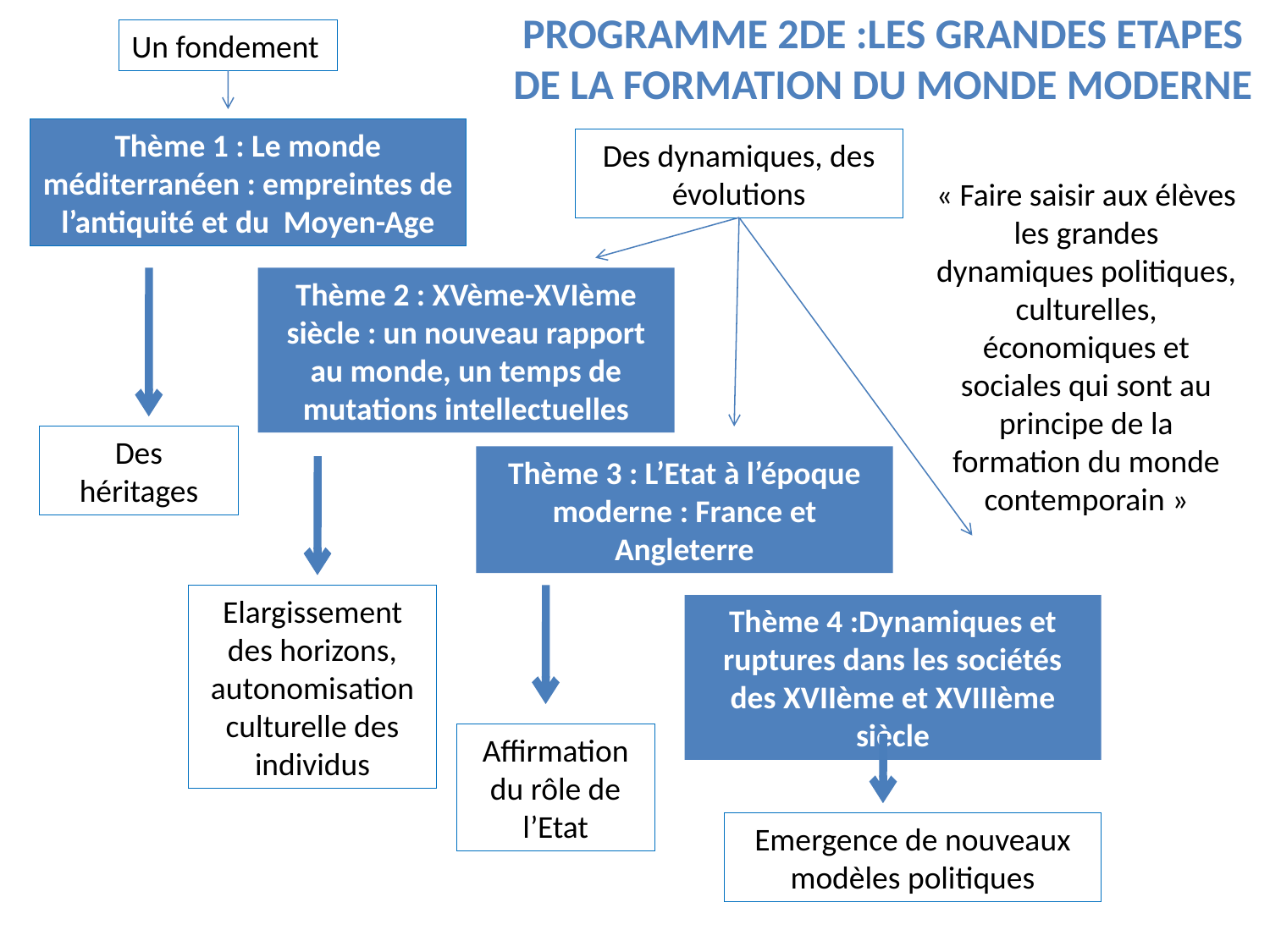

PROGRAMME 2DE :LES GRANDES ETAPES DE LA FORMATION DU MONDE MODERNE
Un fondement
Thème 1 : Le monde méditerranéen : empreintes de l’antiquité et du  Moyen-Age
Des dynamiques, des évolutions
« Faire saisir aux élèves les grandes dynamiques politiques, culturelles,
économiques et sociales qui sont au principe de la formation du monde contemporain »
Thème 2 : XVème-XVIème siècle : un nouveau rapport au monde, un temps de mutations intellectuelles
Des héritages
Thème 3 : L’Etat à l’époque moderne : France et Angleterre
Elargissement des horizons, autonomisation culturelle des individus
Thème 4 :Dynamiques et ruptures dans les sociétés des XVIIème et XVIIIème siècle
Affirmation du rôle de l’Etat
Emergence de nouveaux modèles politiques